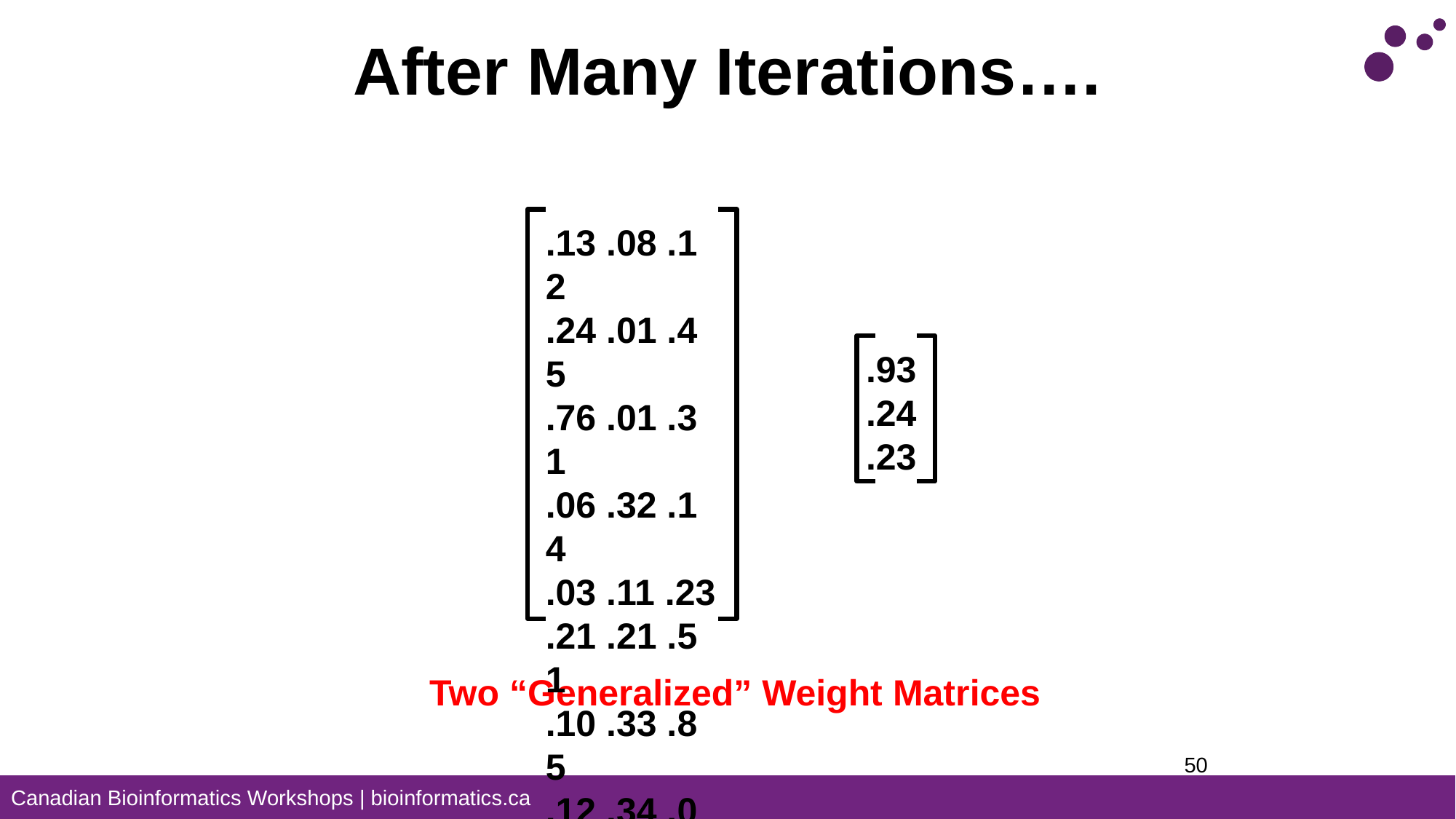

# After Many Iterations….

.13 .08 .12
.24 .01 .45
.76 .01 .31
.06 .32 .14
.03 .11 .23
.21 .21 .51
.10 .33 .85
.12 .34 .09
.51 .31 .33

.93
.24
.23
Two “Generalized” Weight Matrices
50